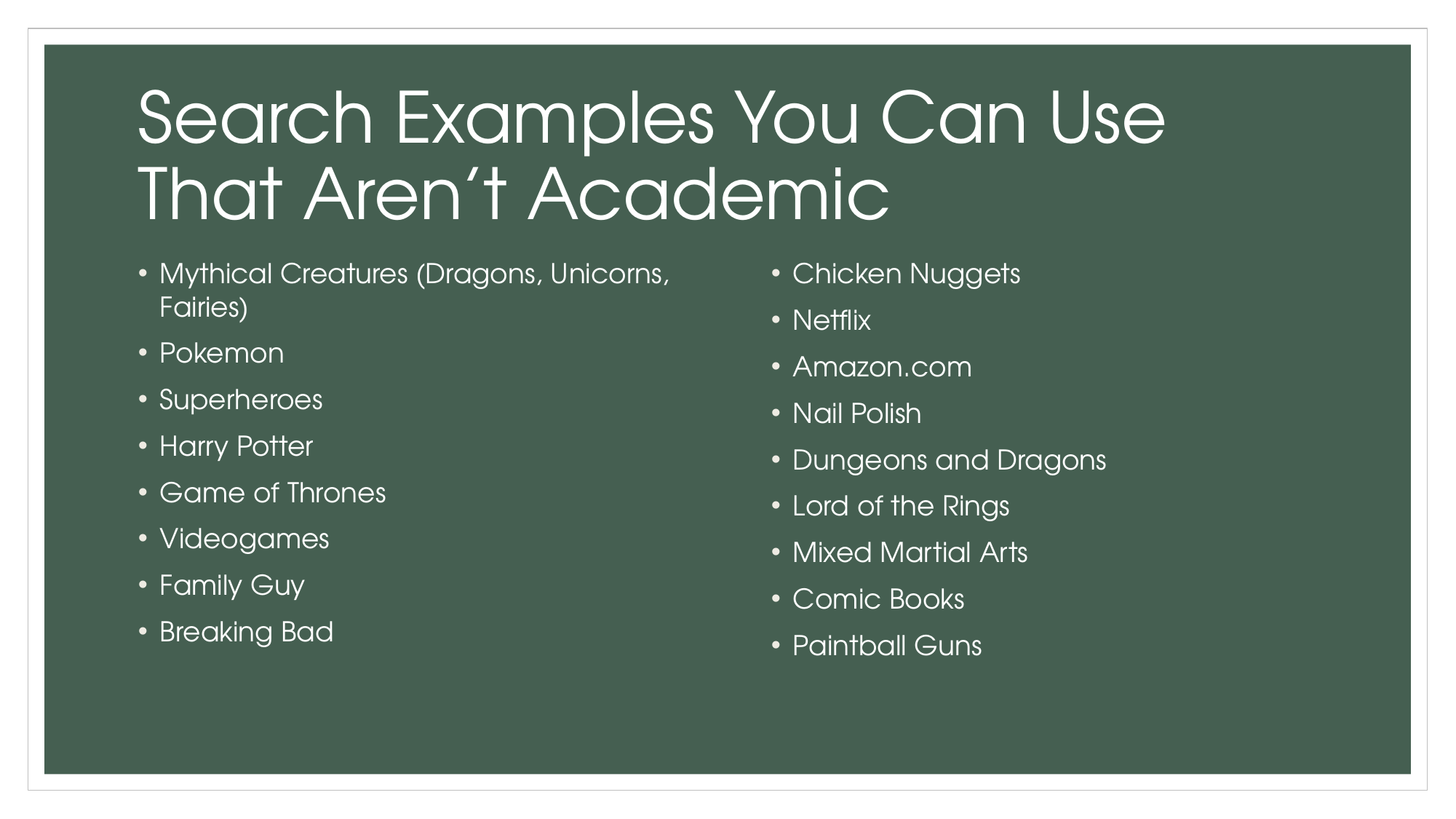

# Search Examples You Can Use That Aren’t Academic
Mythical Creatures (Dragons, Unicorns, Fairies)
Pokemon
Superheroes
Harry Potter
Game of Thrones
Videogames
Family Guy
Breaking Bad

Chicken Nuggets
Netflix
Amazon.com
Nail Polish
Dungeons and Dragons
Lord of the Rings
Mixed Martial Arts
Comic Books
Paintball Guns